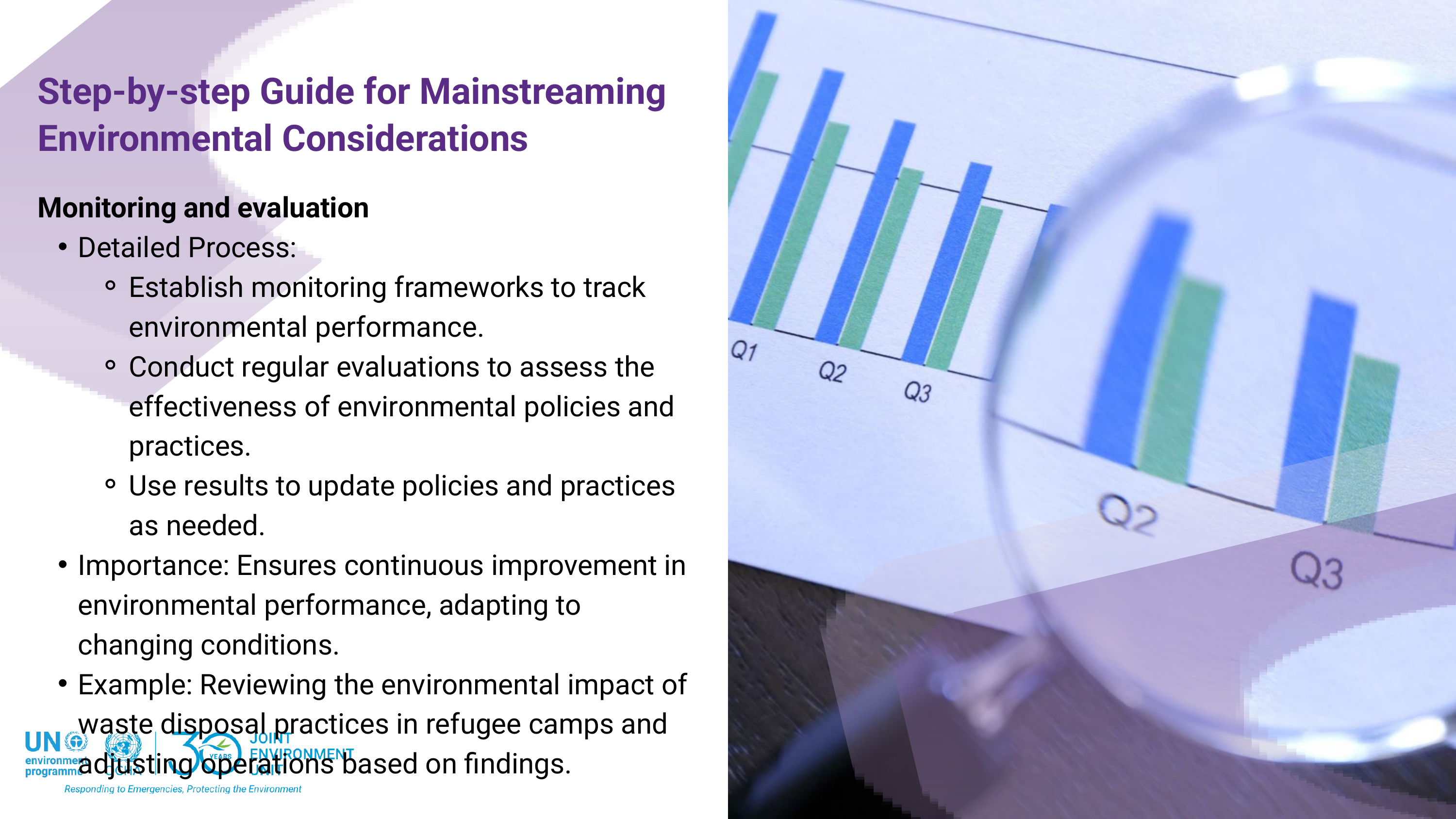

Step-by-step Guide for Mainstreaming Environmental Considerations
Monitoring and evaluation
Detailed Process:
Establish monitoring frameworks to track environmental performance.
Conduct regular evaluations to assess the effectiveness of environmental policies and practices.
Use results to update policies and practices as needed.
Importance: Ensures continuous improvement in environmental performance, adapting to changing conditions.
Example: Reviewing the environmental impact of waste disposal practices in refugee camps and adjusting operations based on findings.